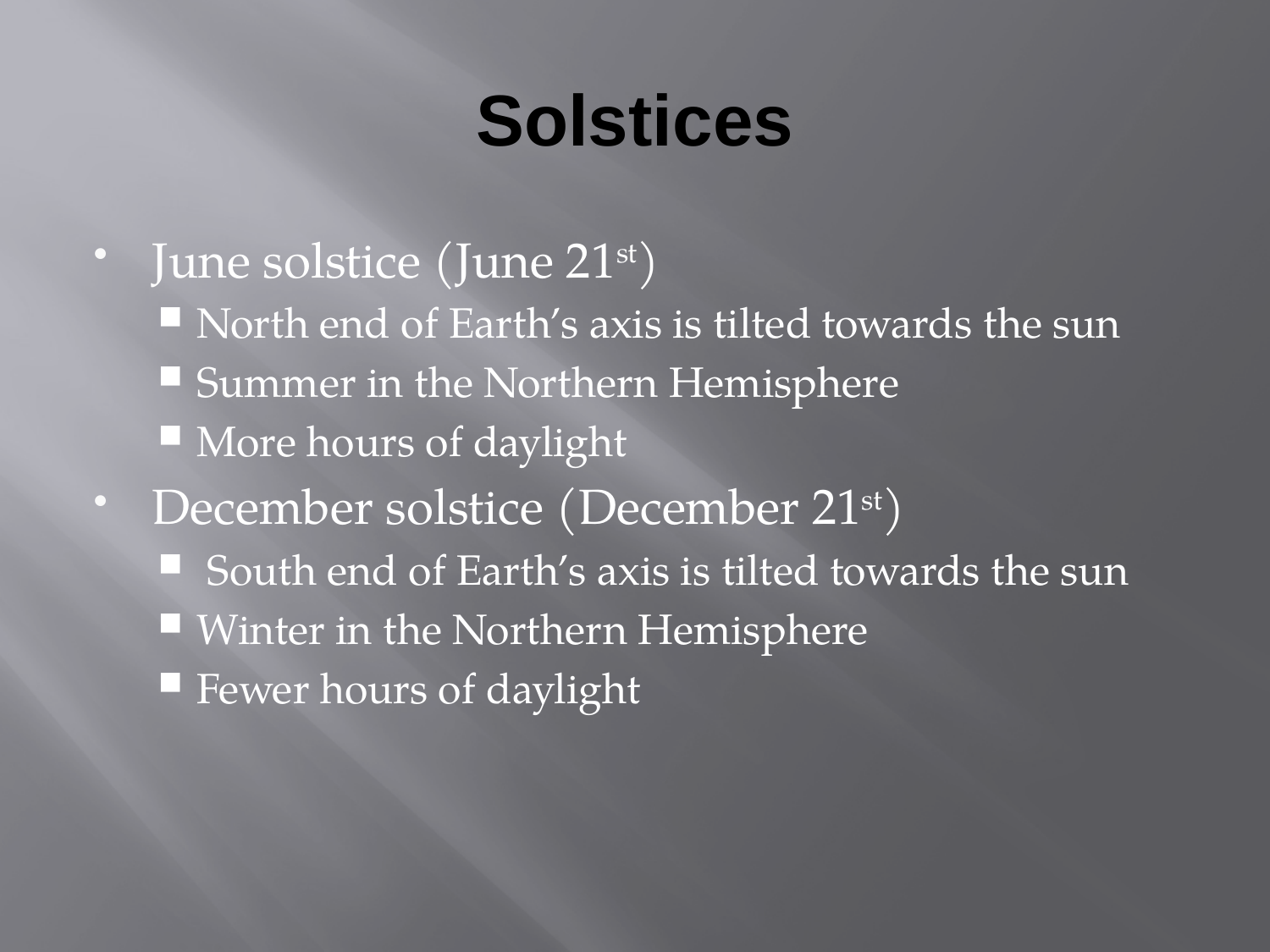

# Solstices
June solstice (June 21st)
North end of Earth’s axis is tilted towards the sun
Summer in the Northern Hemisphere
More hours of daylight
December solstice (December 21st)
 South end of Earth’s axis is tilted towards the sun
Winter in the Northern Hemisphere
Fewer hours of daylight